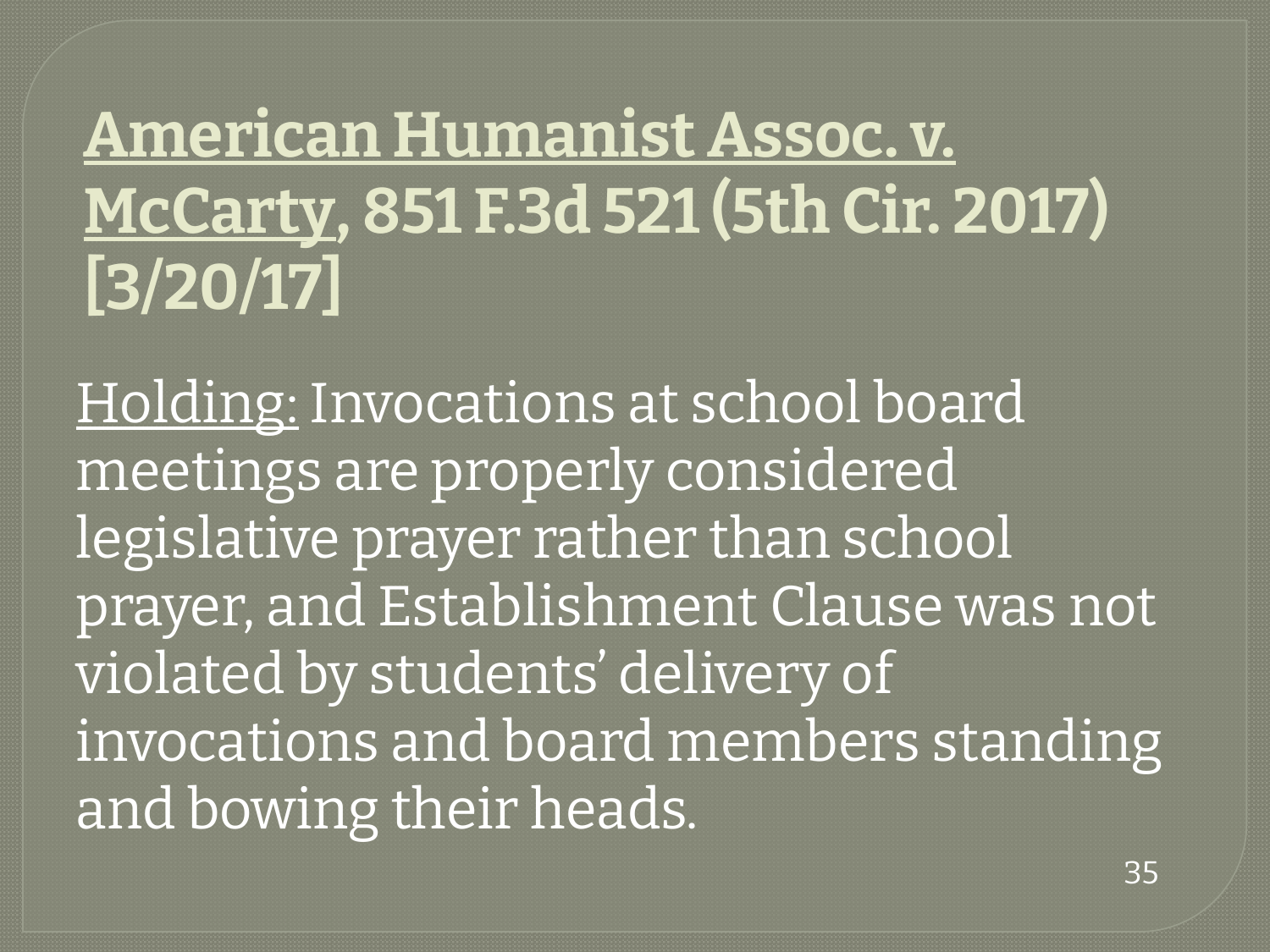

# American Humanist Assoc. v. McCarty, 851 F.3d 521 (5th Cir. 2017) [3/20/17]
Holding: Invocations at school board meetings are properly considered legislative prayer rather than school prayer, and Establishment Clause was not violated by students’ delivery of invocations and board members standing and bowing their heads.
35